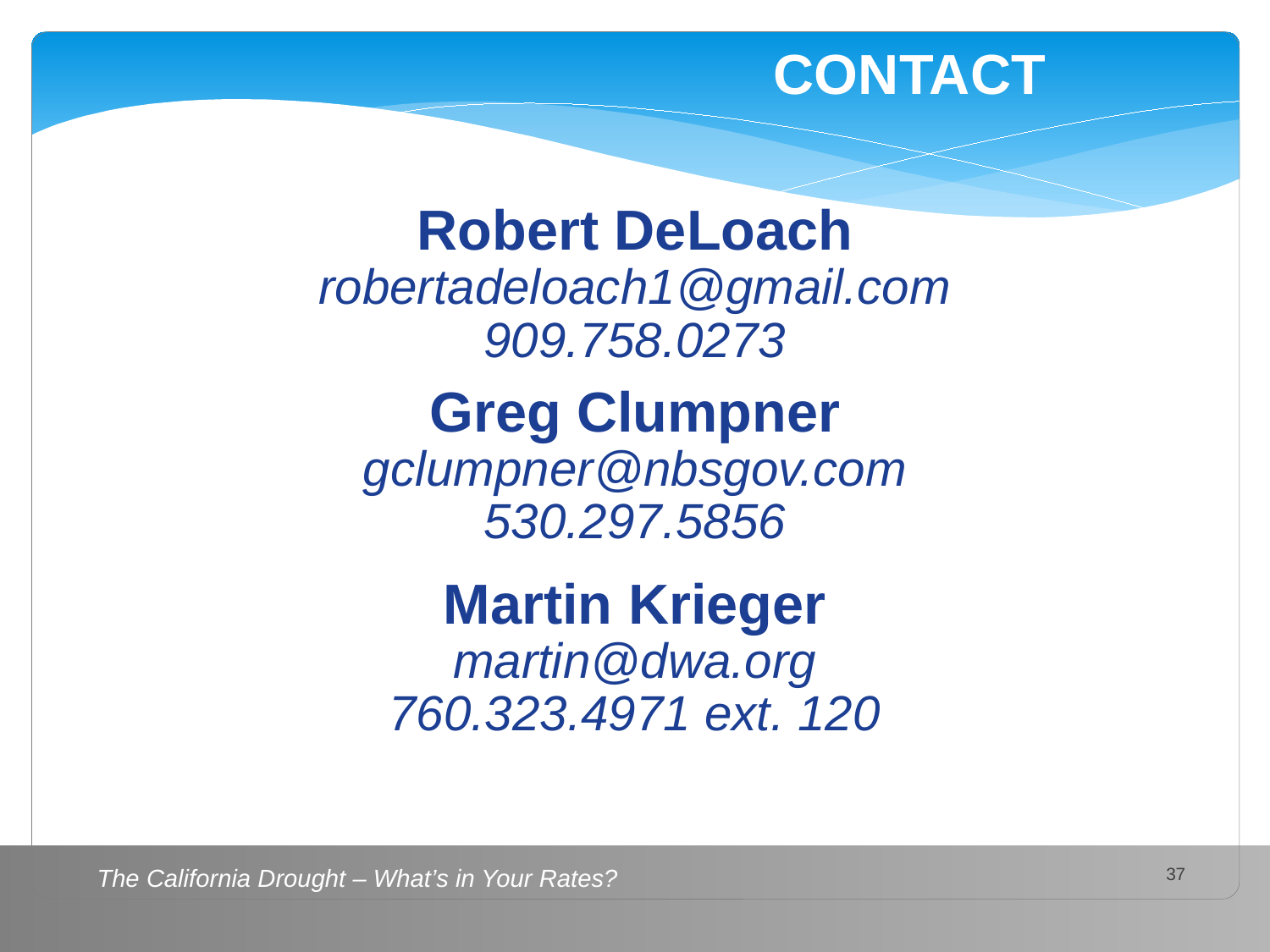

CONTACT
Robert DeLoach
robertadeloach1@gmail.com
909.758.0273
Greg Clumpner
gclumpner@nbsgov.com
530.297.5856
Martin Krieger
martin@dwa.org
760.323.4971 ext. 120
The California Drought – What’s in Your Rates?